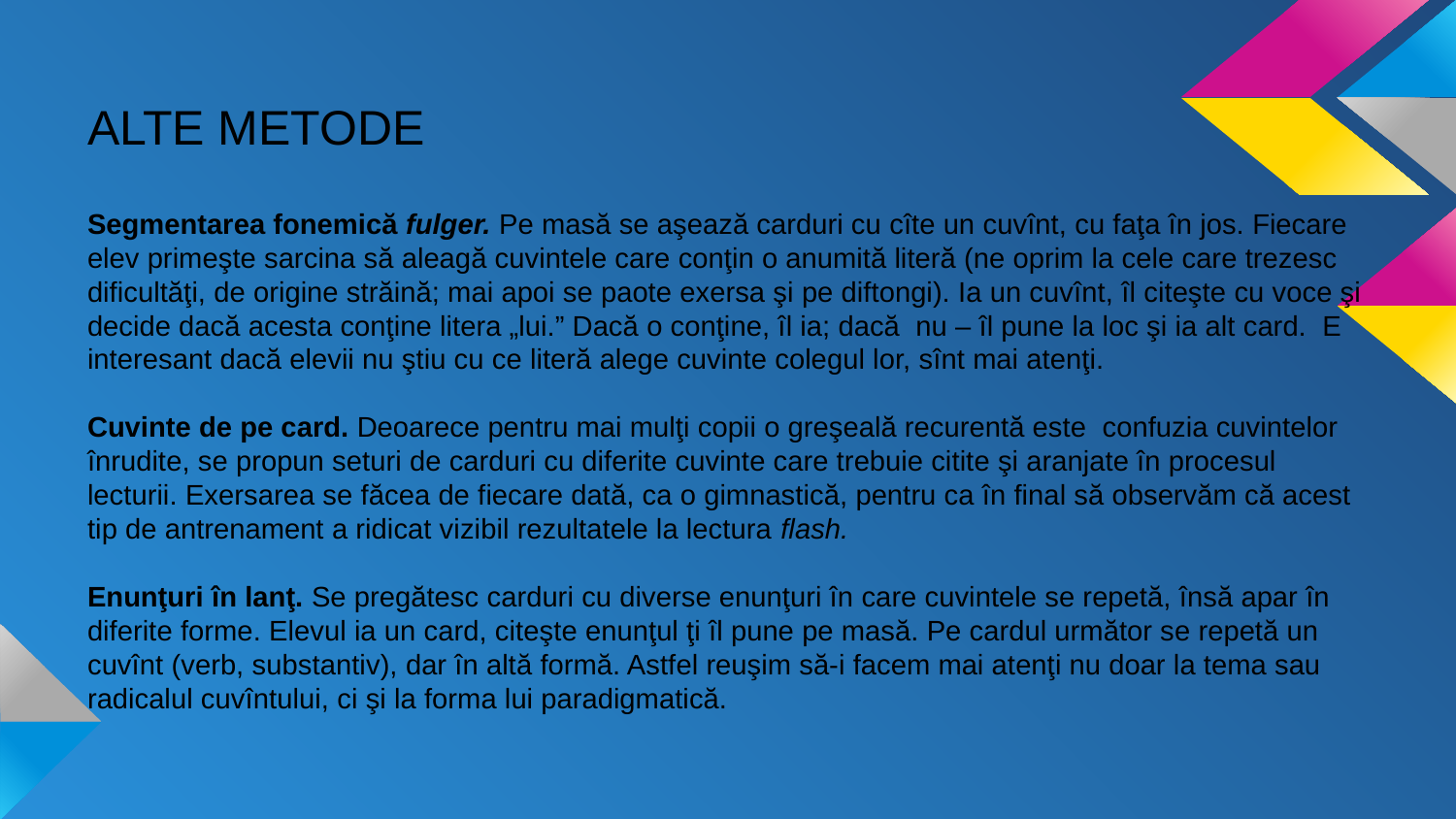

ALTE METODE
Segmentarea fonemică fulger. Pe masă se aşează carduri cu cîte un cuvînt, cu faţa în jos. Fiecare elev primeşte sarcina să aleagă cuvintele care conţin o anumită literă (ne oprim la cele care trezesc dificultăţi, de origine străină; mai apoi se paote exersa şi pe diftongi). Ia un cuvînt, îl citeşte cu voce şi decide dacă acesta conţine litera „lui.” Dacă o conţine, îl ia; dacă  nu – îl pune la loc şi ia alt card.  E interesant dacă elevii nu ştiu cu ce literă alege cuvinte colegul lor, sînt mai atenţi.

Cuvinte de pe card. Deoarece pentru mai mulţi copii o greşeală recurentă este  confuzia cuvintelor înrudite, se propun seturi de carduri cu diferite cuvinte care trebuie citite şi aranjate în procesul lecturii. Exersarea se făcea de fiecare dată, ca o gimnastică, pentru ca în final să observăm că acest tip de antrenament a ridicat vizibil rezultatele la lectura flash.

Enunţuri în lanţ. Se pregătesc carduri cu diverse enunţuri în care cuvintele se repetă, însă apar în diferite forme. Elevul ia un card, citeşte enunţul ţi îl pune pe masă. Pe cardul următor se repetă un cuvînt (verb, substantiv), dar în altă formă. Astfel reuşim să-i facem mai atenţi nu doar la tema sau radicalul cuvîntului, ci şi la forma lui paradigmatică.